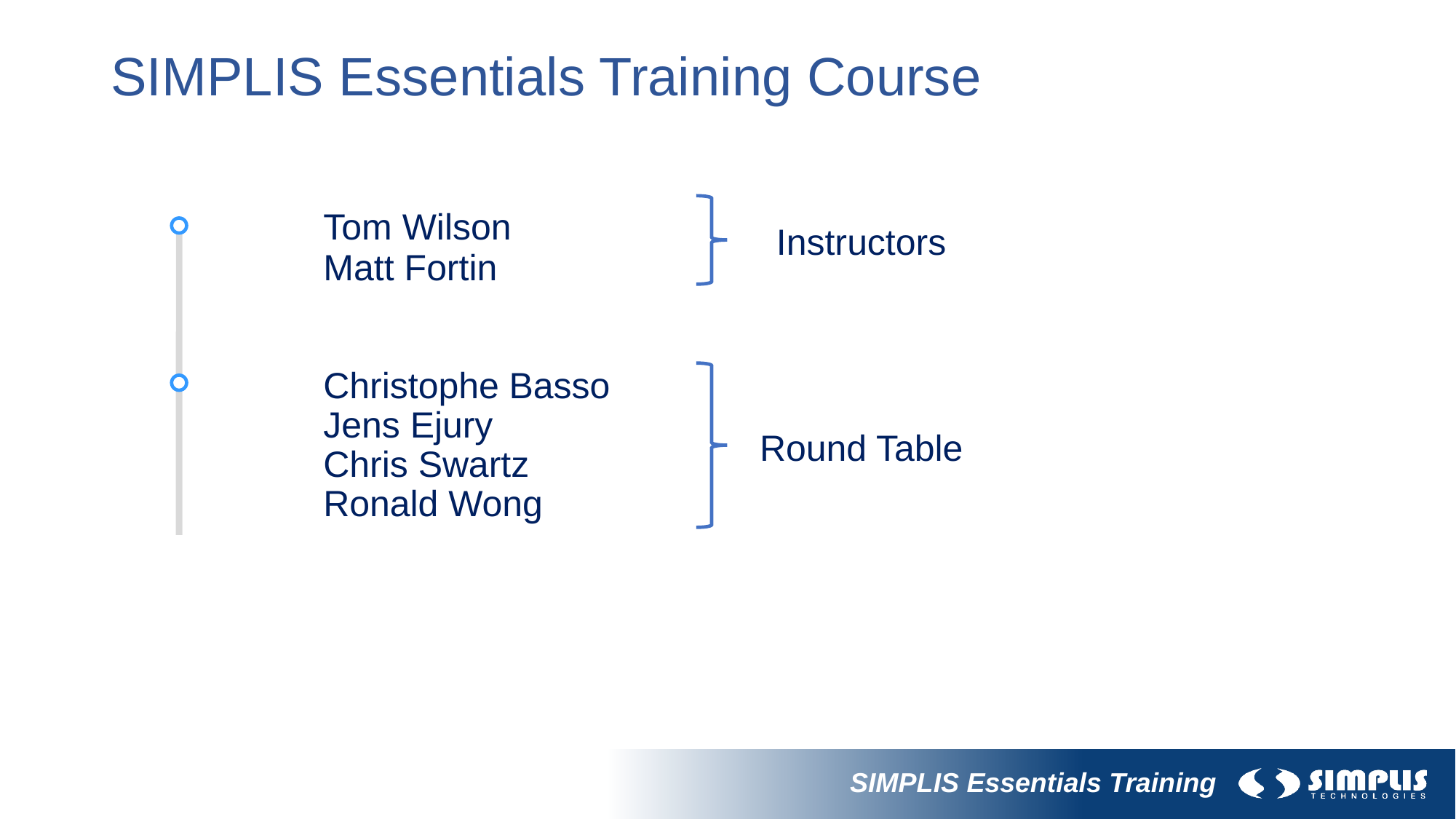

# SIMPLIS Essentials Training Course

	Tom Wilson
	Matt Fortin

	Christophe Basso
	Jens Ejury
	Chris Swartz
	Ronald Wong

Instructors

Round Table
SIMPLIS Essentials Training